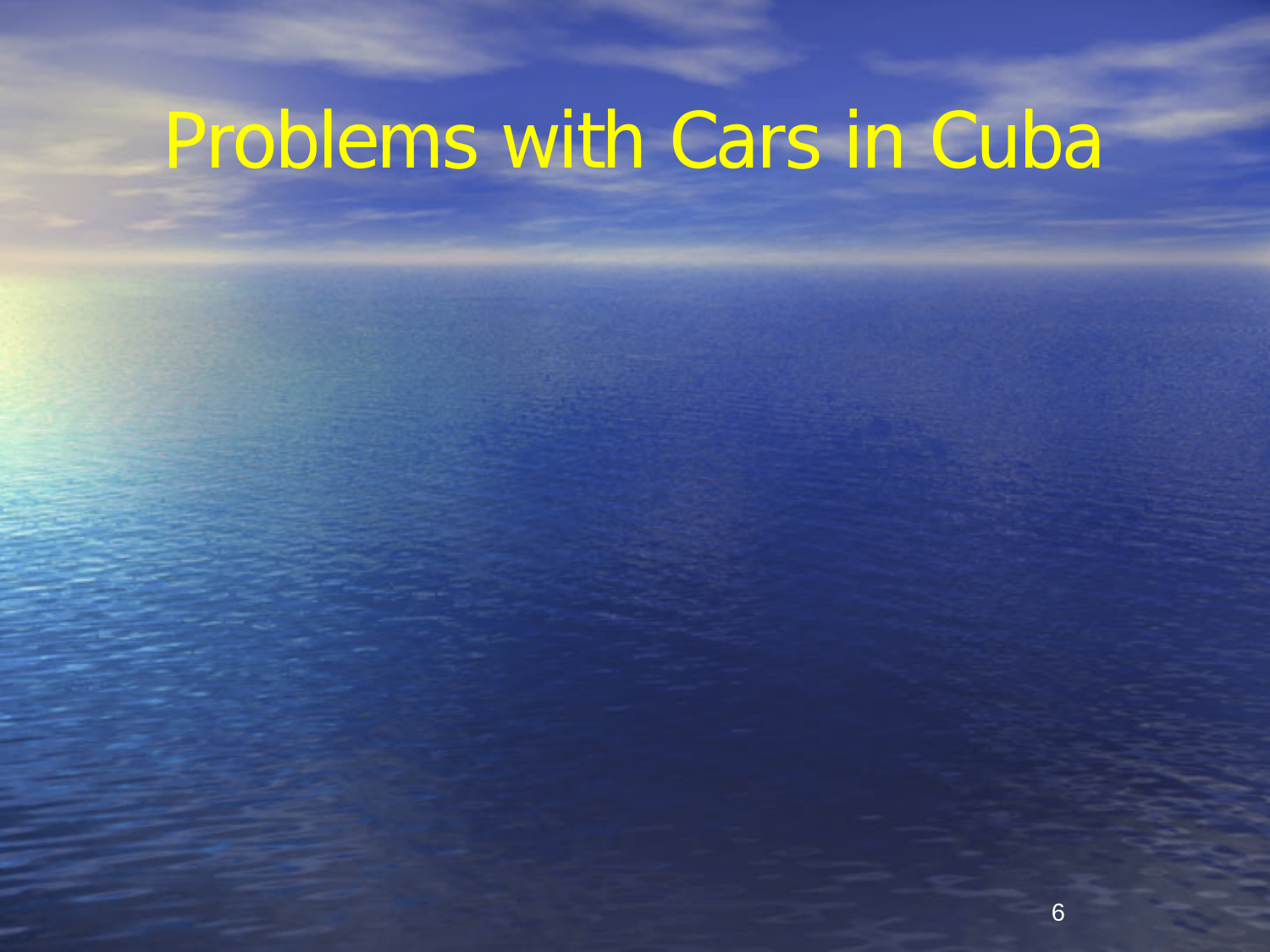

# Problems with Cars in Cuba

6